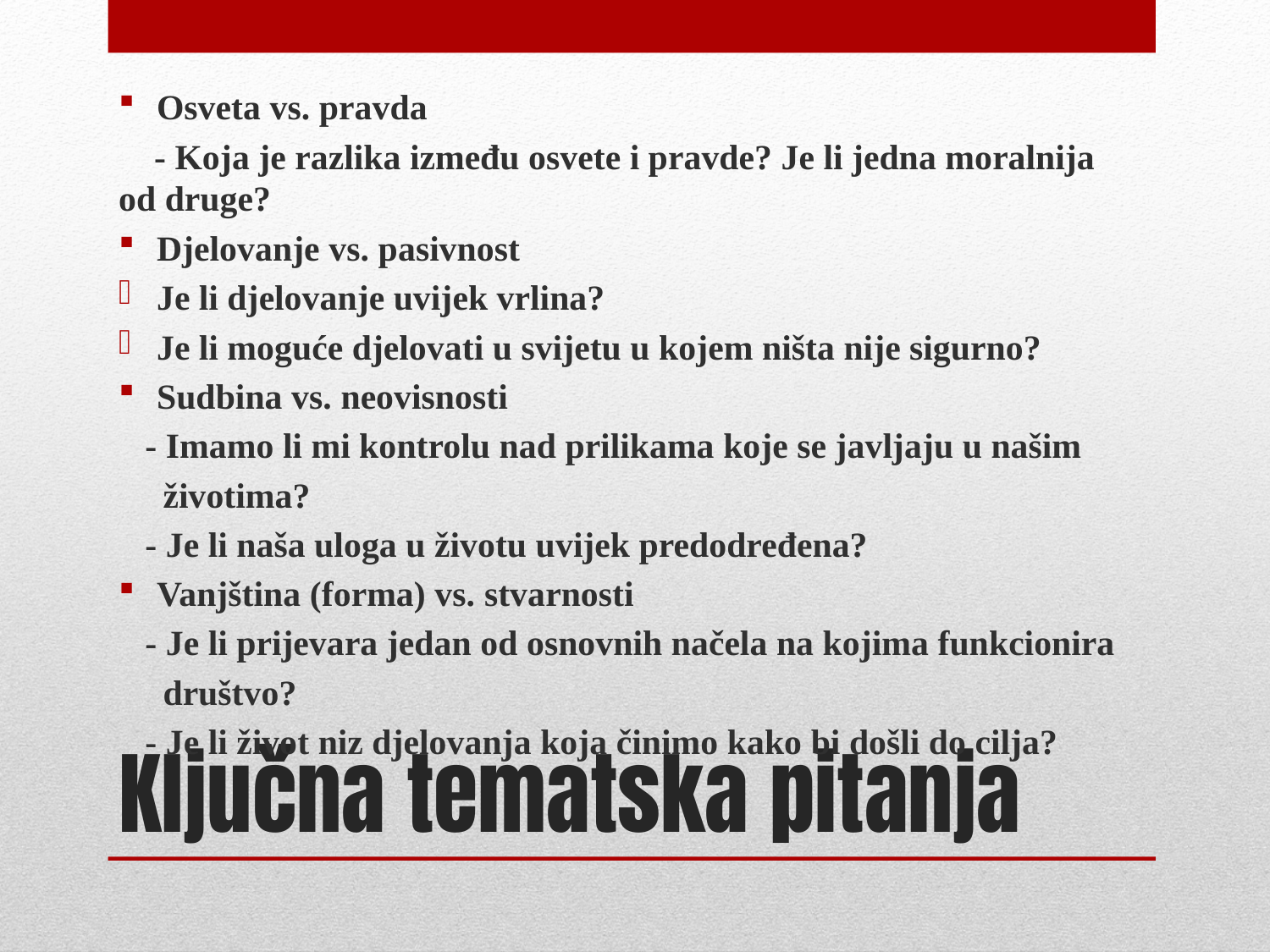

Osveta vs. pravda
    - Koja je razlika između osvete i pravde? Je li jedna moralnija od druge?
Djelovanje vs. pasivnost
Je li djelovanje uvijek vrlina?
Je li moguće djelovati u svijetu u kojem ništa nije sigurno?
Sudbina vs. neovisnosti
   - Imamo li mi kontrolu nad prilikama koje se javljaju u našim
     životima?
   - Je li naša uloga u životu uvijek predodređena?
Vanjština (forma) vs. stvarnosti
   - Je li prijevara jedan od osnovnih načela na kojima funkcionira
     društvo?
   - Je li život niz djelovanja koja činimo kako bi došli do cilja?
# Ključna tematska pitanja